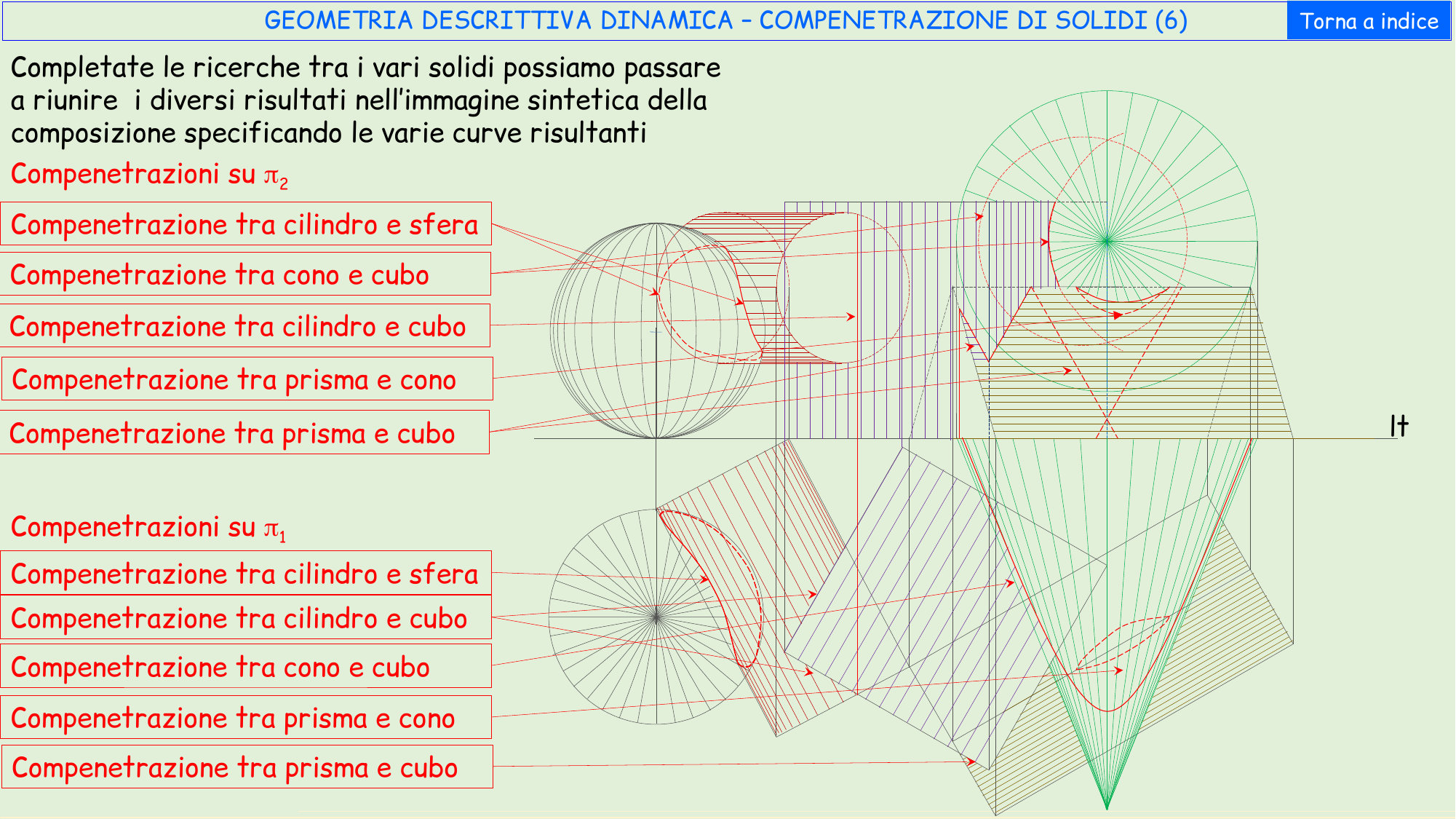

Torna a indice
GEOMETRIA DESCRITTIVA DINAMICA – COMPENETRAZIONE DI SOLIDI (6)
Completate le ricerche tra i vari solidi possiamo passare a riunire  i diversi risultati nell’immagine sintetica della composizione specificando le varie curve risultanti

Compenetrazioni su π2
Compenetrazione tra cilindro e sfera

Compenetrazione tra cono e cubo

Compenetrazione tra cilindro e cubo
Compenetrazione tra prisma e cono
lt
Compenetrazione tra prisma e cubo

Compenetrazioni su π1

Compenetrazione tra cilindro e sfera

Compenetrazione tra cilindro e cubo

Compenetrazione tra cono e cubo
Compenetrazione tra prisma e cono
Compenetrazione tra prisma e cubo